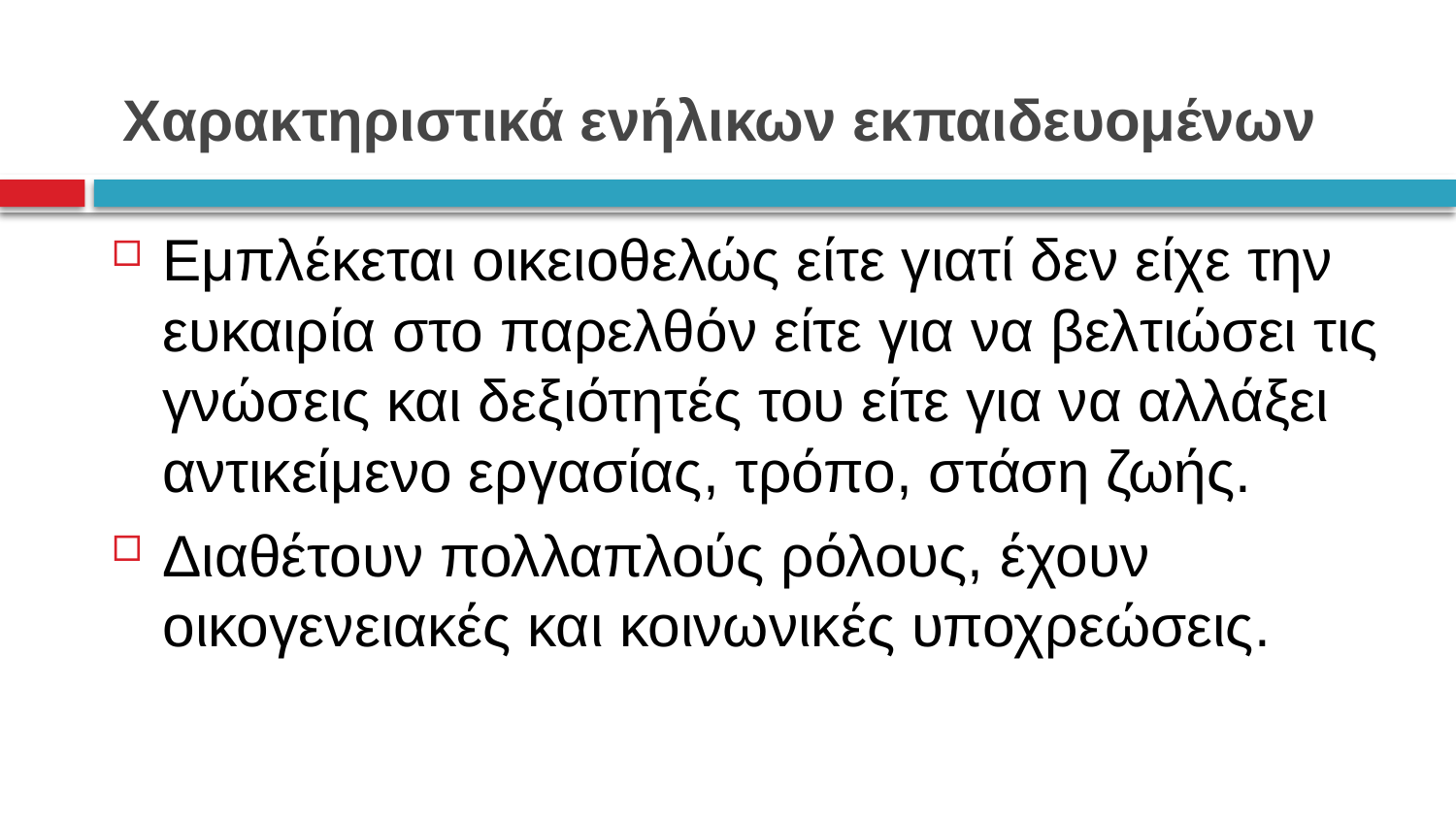

# Χαρακτηριστικά ενήλικων εκπαιδευομένων
Εμπλέκεται οικειοθελώς είτε γιατί δεν είχε την ευκαιρία στο παρελθόν είτε για να βελτιώσει τις γνώσεις και δεξιότητές του είτε για να αλλάξει αντικείμενο εργασίας, τρόπο, στάση ζωής.
Διαθέτουν πολλαπλούς ρόλους, έχουν οικογενειακές και κοινωνικές υποχρεώσεις.